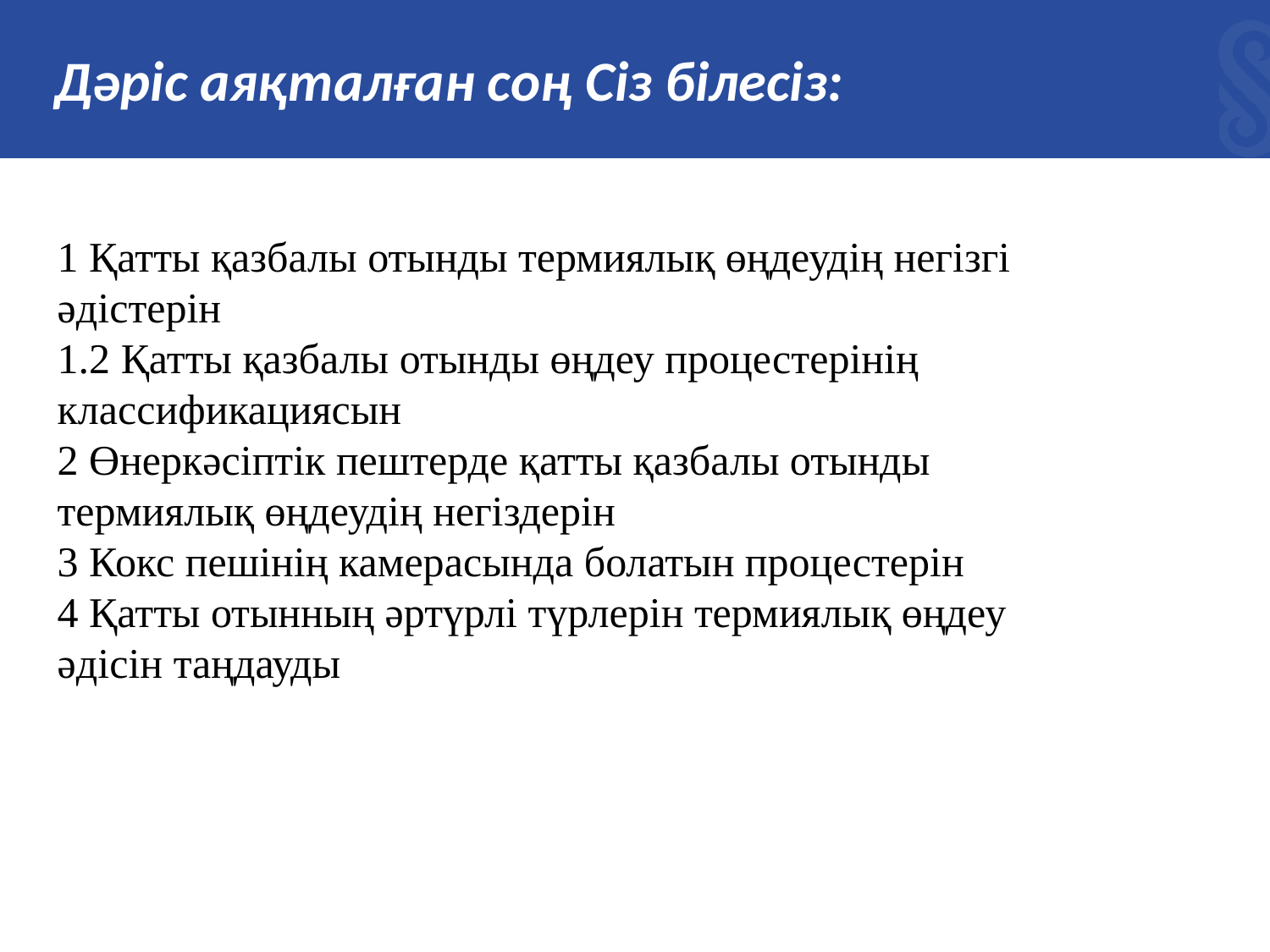

# Дәріс аяқталған соң Сіз білесіз:
1 Қатты қазбалы отынды термиялық өңдеудің негізгі әдістерін
1.2 Қатты қазбалы отынды өңдеу процестерінің классификациясын
2 Өнеркәсіптік пештерде қатты қазбалы отынды термиялық өңдеудің негіздерін
3 Кокс пешінің камерасында болатын процестерін
4 Қатты отынның әртүрлі түрлерін термиялық өңдеу әдісін таңдауды